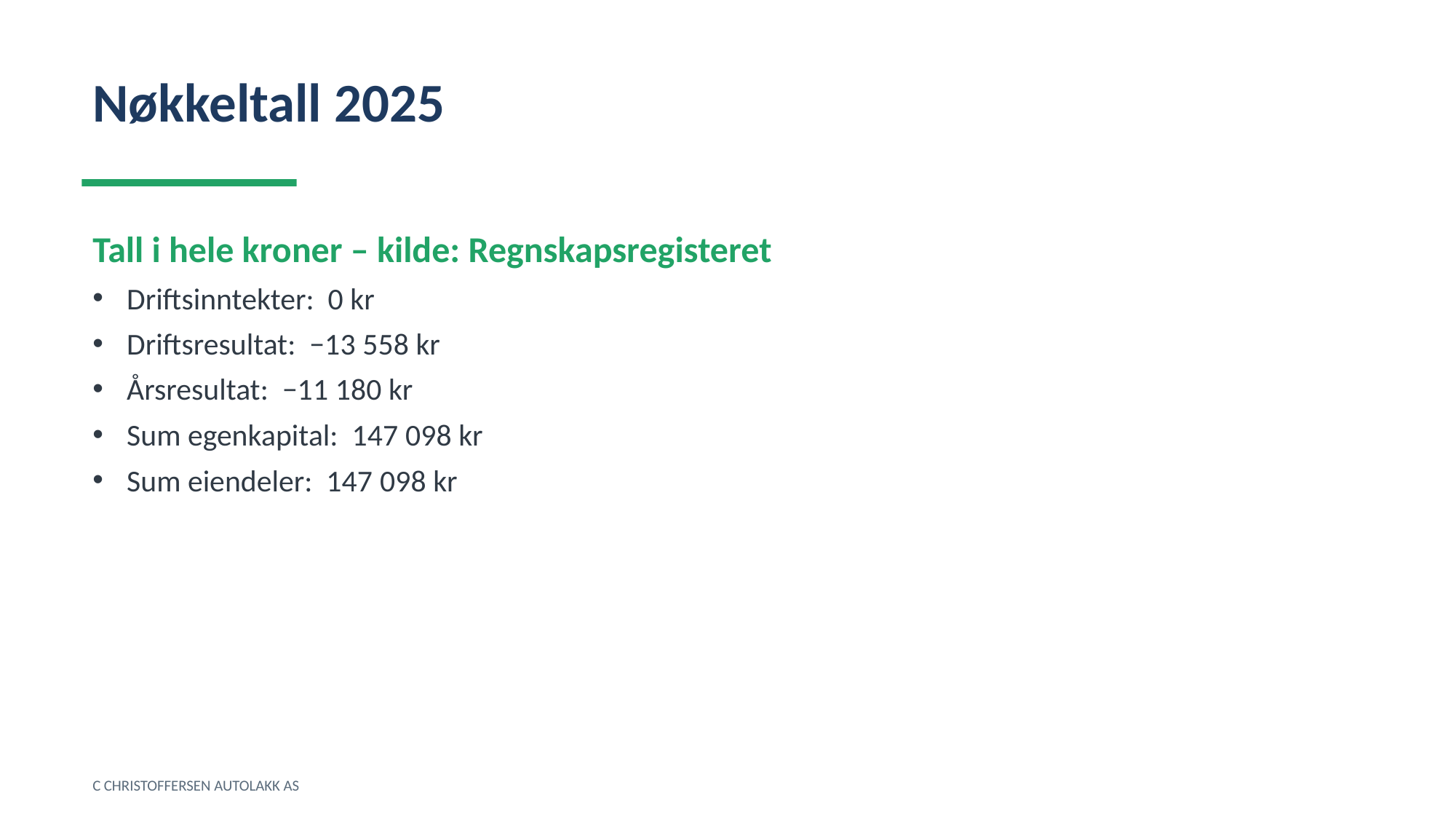

Nøkkeltall 2025

Tall i hele kroner – kilde: Regnskapsregisteret
Driftsinntekter:  0 kr
Driftsresultat:  −13 558 kr
Årsresultat:  −11 180 kr
Sum egenkapital:  147 098 kr
Sum eiendeler:  147 098 kr
C CHRISTOFFERSEN AUTOLAKK AS